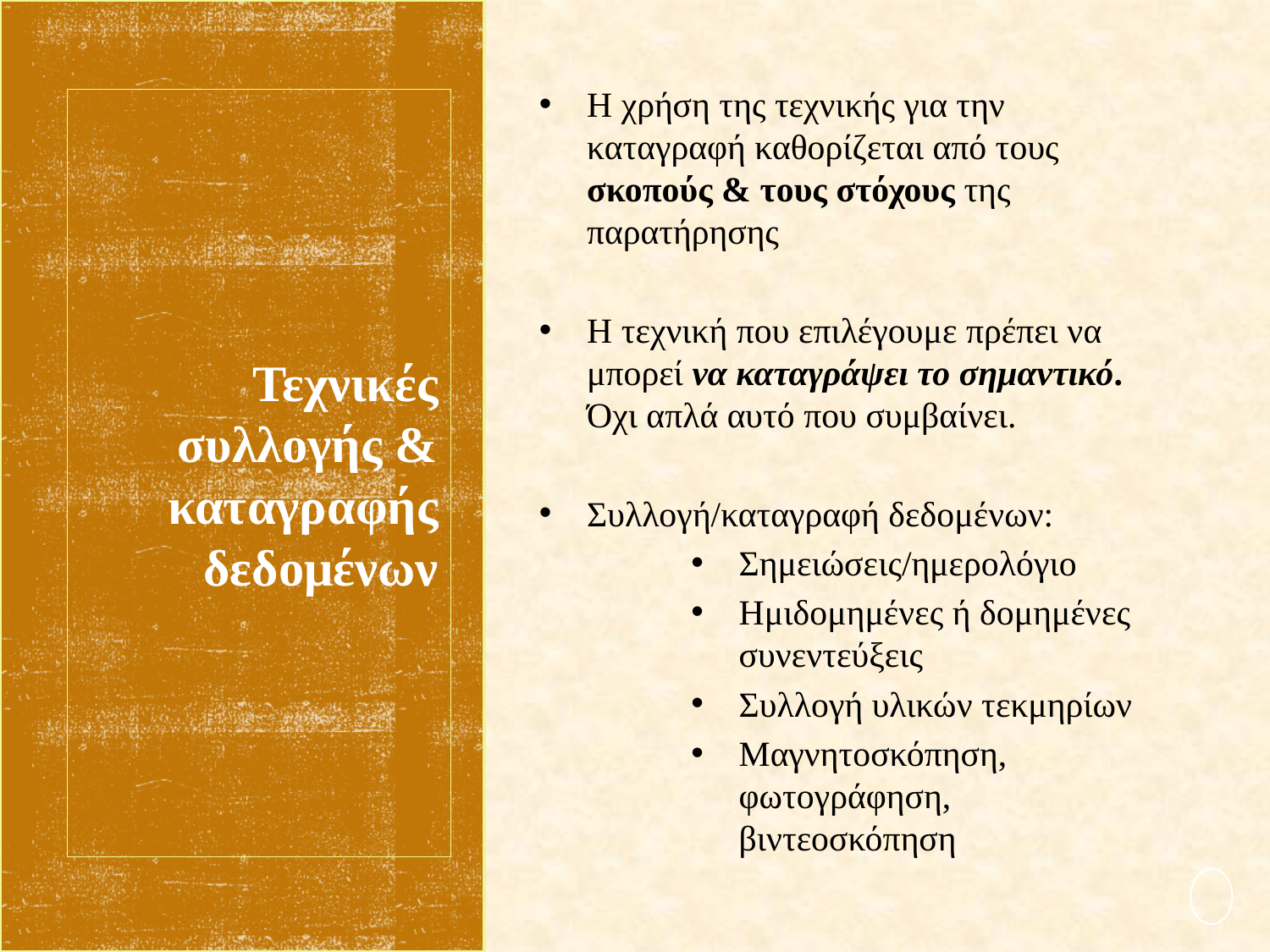

Η χρήση της τεχνικής για την καταγραφή καθορίζεται από τους σκοπούς & τους στόχους της παρατήρησης

Η τεχνική που επιλέγουμε πρέπει να μπορεί να καταγράψει το σημαντικό. Όχι απλά αυτό που συμβαίνει.

Συλλογή/καταγραφή δεδομένων:
Σημειώσεις/ημερολόγιο
Ημιδομημένες ή δομημένες συνεντεύξεις
Συλλογή υλικών τεκμηρίων
Μαγνητοσκόπηση, φωτογράφηση, βιντεοσκόπηση
# Τεχνικές συλλογής & καταγραφής δεδομένων